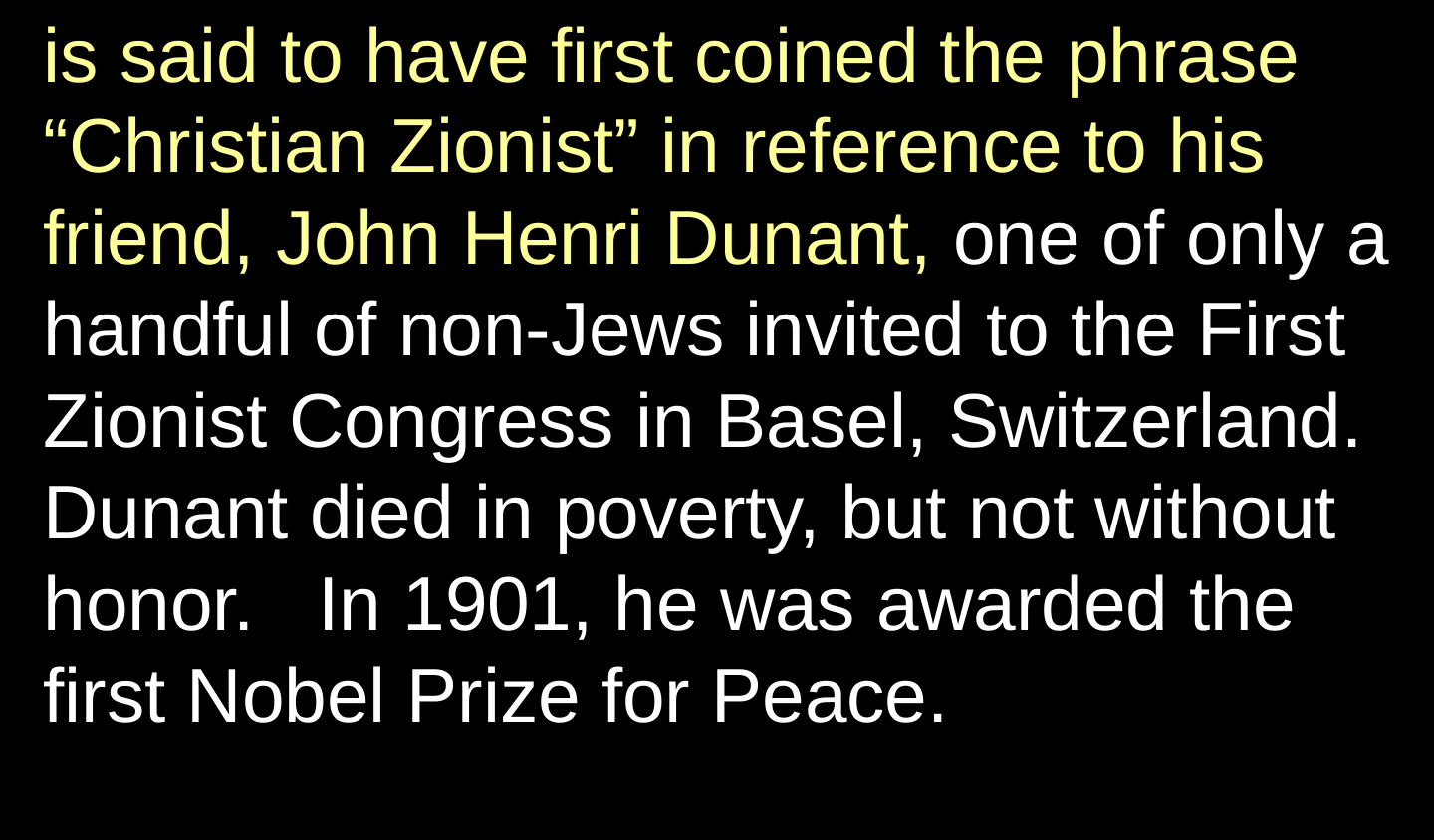

is said to have first coined the phrase “Christian Zionist” in reference to his friend, John Henri Dunant, one of only a handful of non-Jews invited to the First Zionist Congress in Basel, Switzerland. Dunant died in poverty, but not without honor.   In 1901, he was awarded the first Nobel Prize for Peace.